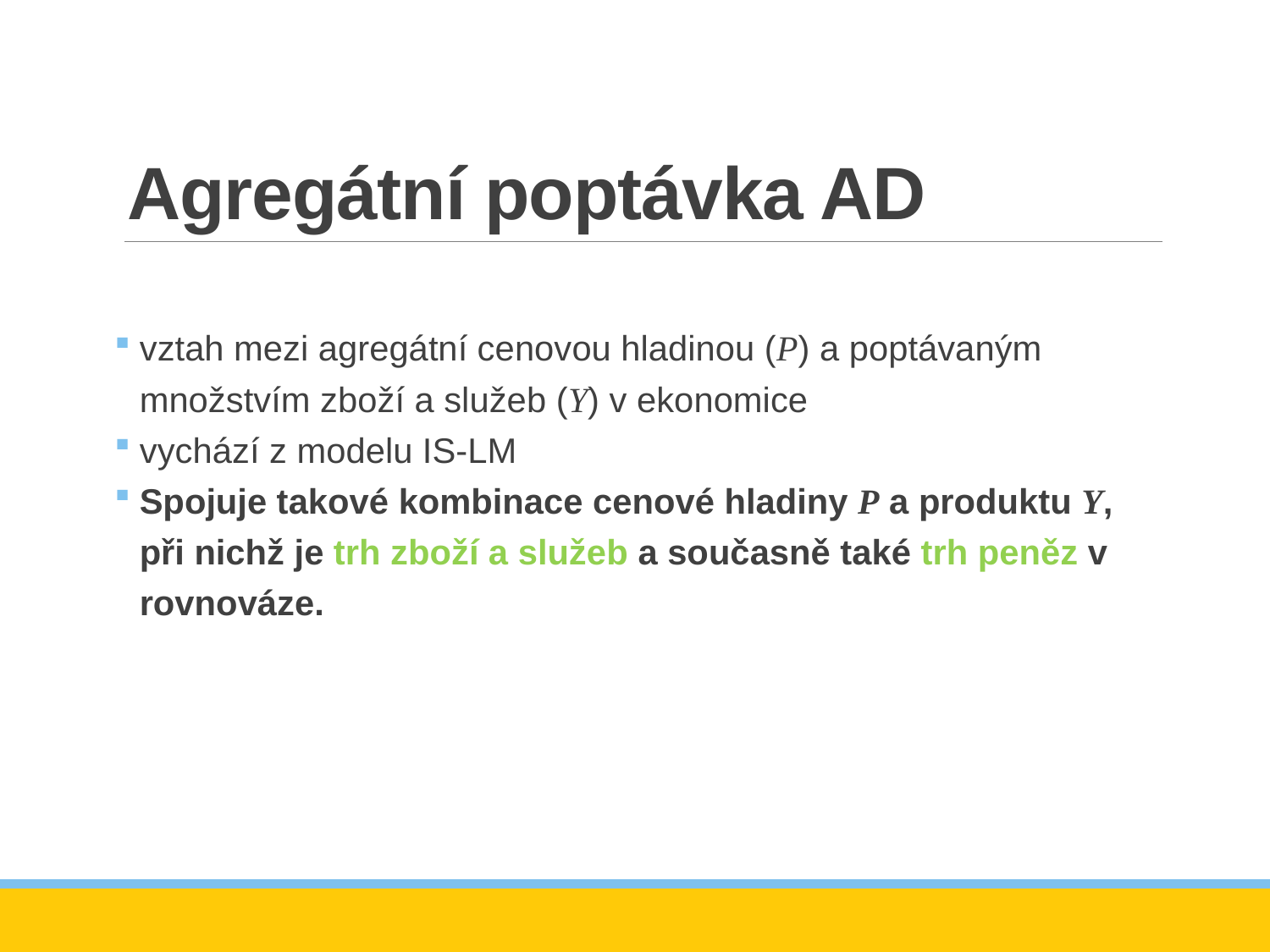

# Agregátní poptávka AD
vztah mezi agregátní cenovou hladinou (P) a poptávaným množstvím zboží a služeb (Y) v ekonomice
vychází z modelu IS-LM
Spojuje takové kombinace cenové hladiny P a produktu Y, při nichž je trh zboží a služeb a současně také trh peněz v rovnováze.